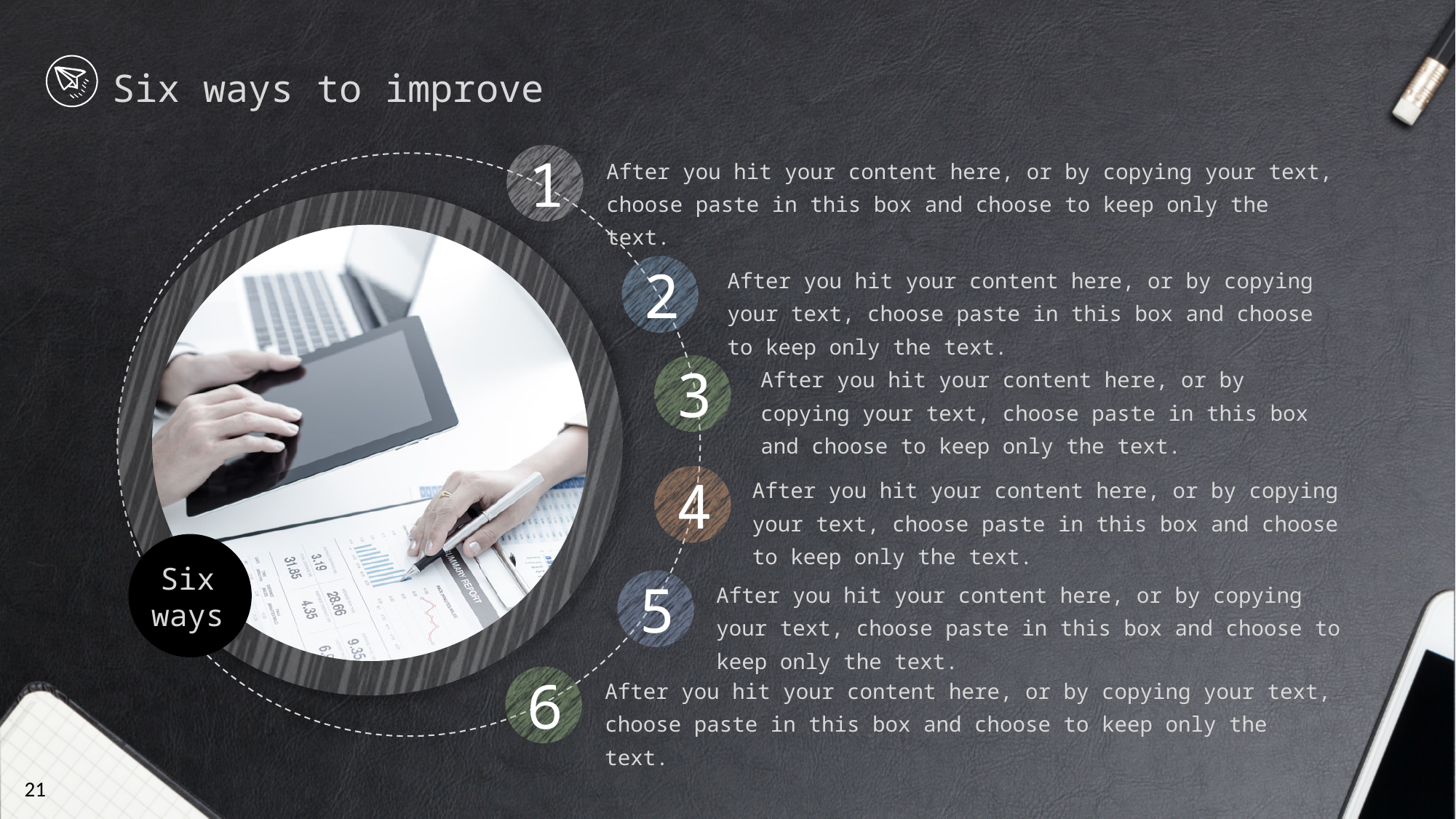

Six ways to improve
1
After you hit your content here, or by copying your text, choose paste in this box and choose to keep only the text.

2
After you hit your content here, or by copying your text, choose paste in this box and choose to keep only the text.
3
After you hit your content here, or by copying your text, choose paste in this box and choose to keep only the text.
4
After you hit your content here, or by copying your text, choose paste in this box and choose to keep only the text.

Six ways
5
After you hit your content here, or by copying your text, choose paste in this box and choose to keep only the text.
6
After you hit your content here, or by copying your text, choose paste in this box and choose to keep only the text.
21